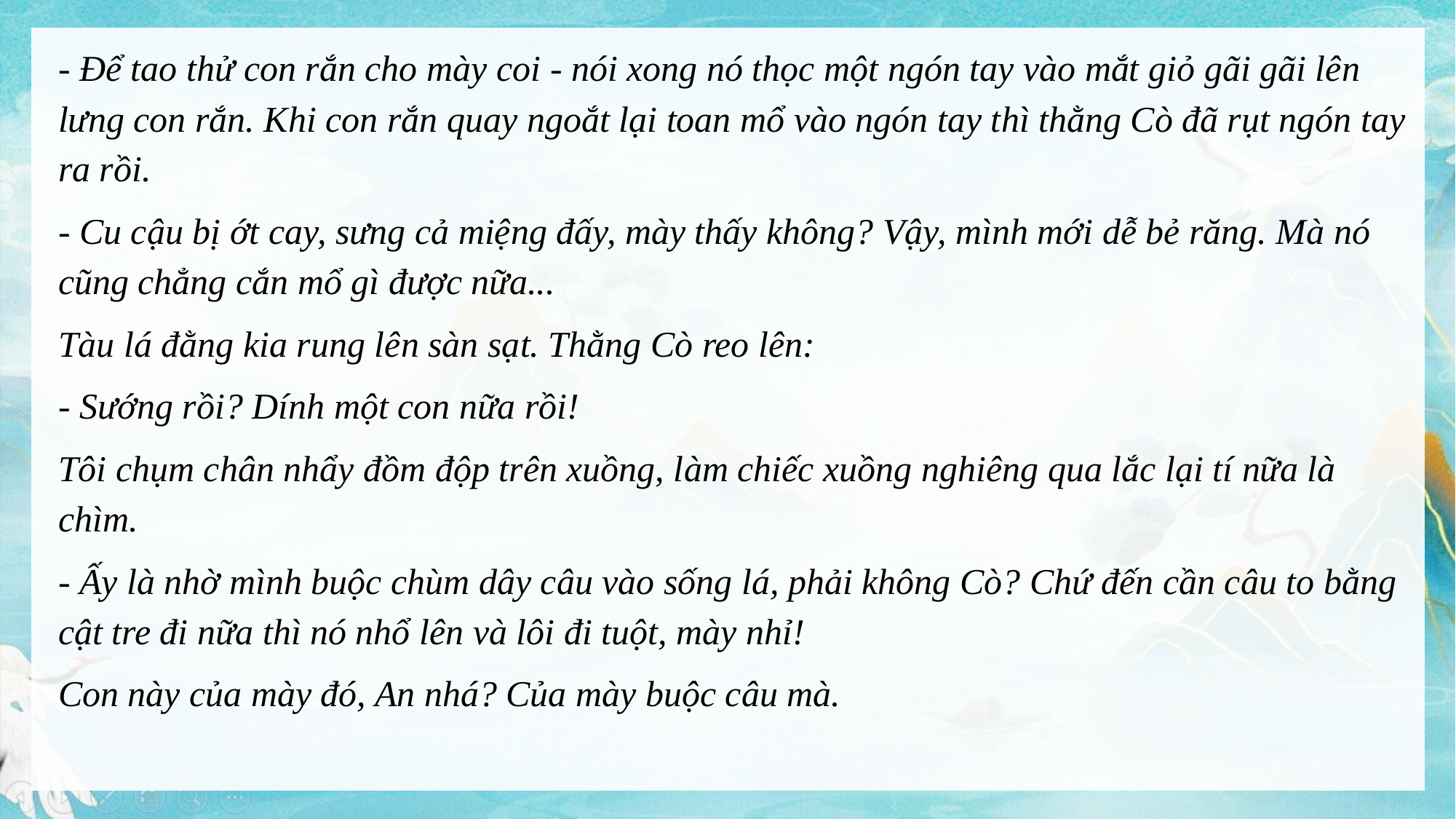

- Để tao thử con rắn cho mày coi - nói xong nó thọc một ngón tay vào mắt giỏ gãi gãi lên lưng con rắn. Khi con rắn quay ngoắt lại toan mổ vào ngón tay thì thằng Cò đã rụt ngón tay ra rồi.
- Cu cậu bị ớt cay, sưng cả miệng đấy, mày thấy không? Vậy, mình mới dễ bẻ răng. Mà nó cũng chẳng cắn mổ gì được nữa...
Tàu lá đằng kia rung lên sàn sạt. Thằng Cò reo lên:
- Sướng rồi? Dính một con nữa rồi!
Tôi chụm chân nhẩy đồm độp trên xuồng, làm chiếc xuồng nghiêng qua lắc lại tí nữa là chìm.
- Ấy là nhờ mình buộc chùm dây câu vào sống lá, phải không Cò? Chứ đến cần câu to bằng cật tre đi nữa thì nó nhổ lên và lôi đi tuột, mày nhỉ!
Con này của mày đó, An nhá? Của mày buộc câu mà.